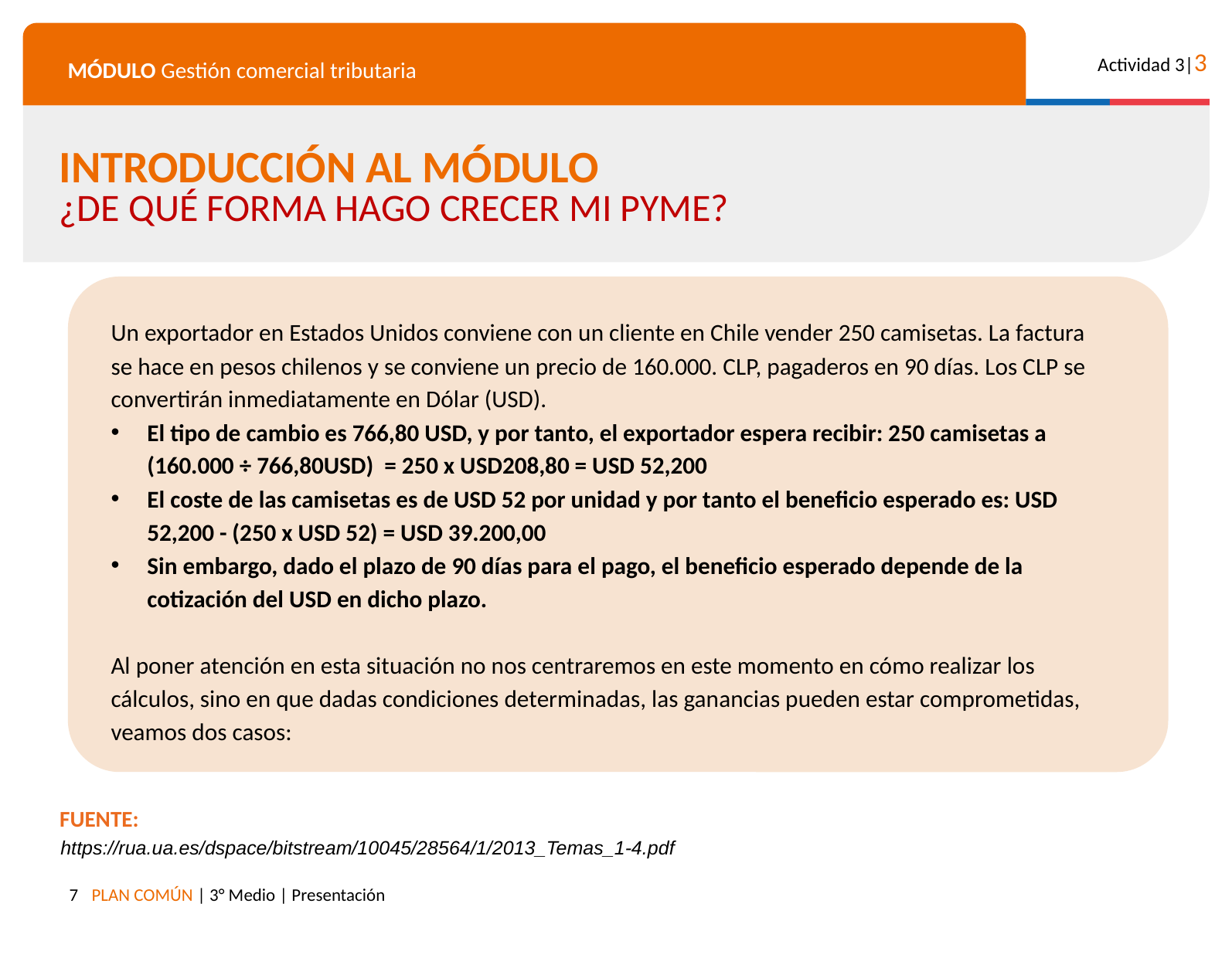

INTRODUCCIÓN AL MÓDULO
¿DE QUÉ FORMA HAGO CRECER MI PYME?

Un exportador en Estados Unidos conviene con un cliente en Chile vender 250 camisetas. La factura se hace en pesos chilenos y se conviene un precio de 160.000. CLP, pagaderos en 90 días. Los CLP se convertirán inmediatamente en Dólar (USD).
El tipo de cambio es 766,80 USD, y por tanto, el exportador espera recibir: 250 camisetas a (160.000 ÷ 766,80USD)  = 250 x USD208,80 = USD 52,200
El coste de las camisetas es de USD 52 por unidad y por tanto el beneficio esperado es: USD 52,200 - (250 x USD 52) = USD 39.200,00
Sin embargo, dado el plazo de 90 días para el pago, el beneficio esperado depende de la cotización del USD en dicho plazo.

Al poner atención en esta situación no nos centraremos en este momento en cómo realizar los cálculos, sino en que dadas condiciones determinadas, las ganancias pueden estar comprometidas, veamos dos casos:
FUENTE:
https://rua.ua.es/dspace/bitstream/10045/28564/1/2013_Temas_1-4.pdf